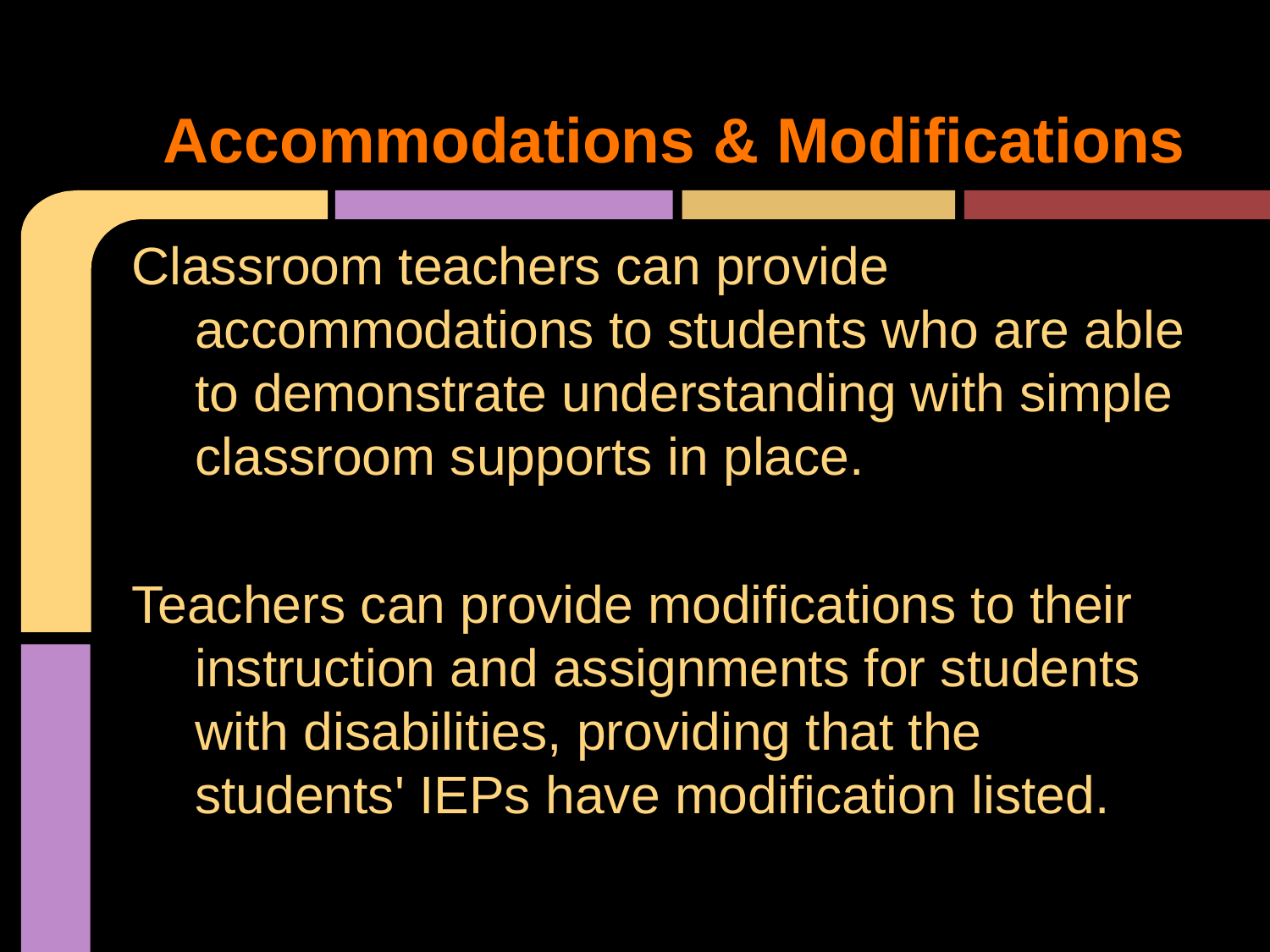

# Accommodations & Modifications
Classroom teachers can provide accommodations to students who are able to demonstrate understanding with simple classroom supports in place.

Teachers can provide modifications to their instruction and assignments for students with disabilities, providing that the students' IEPs have modification listed.